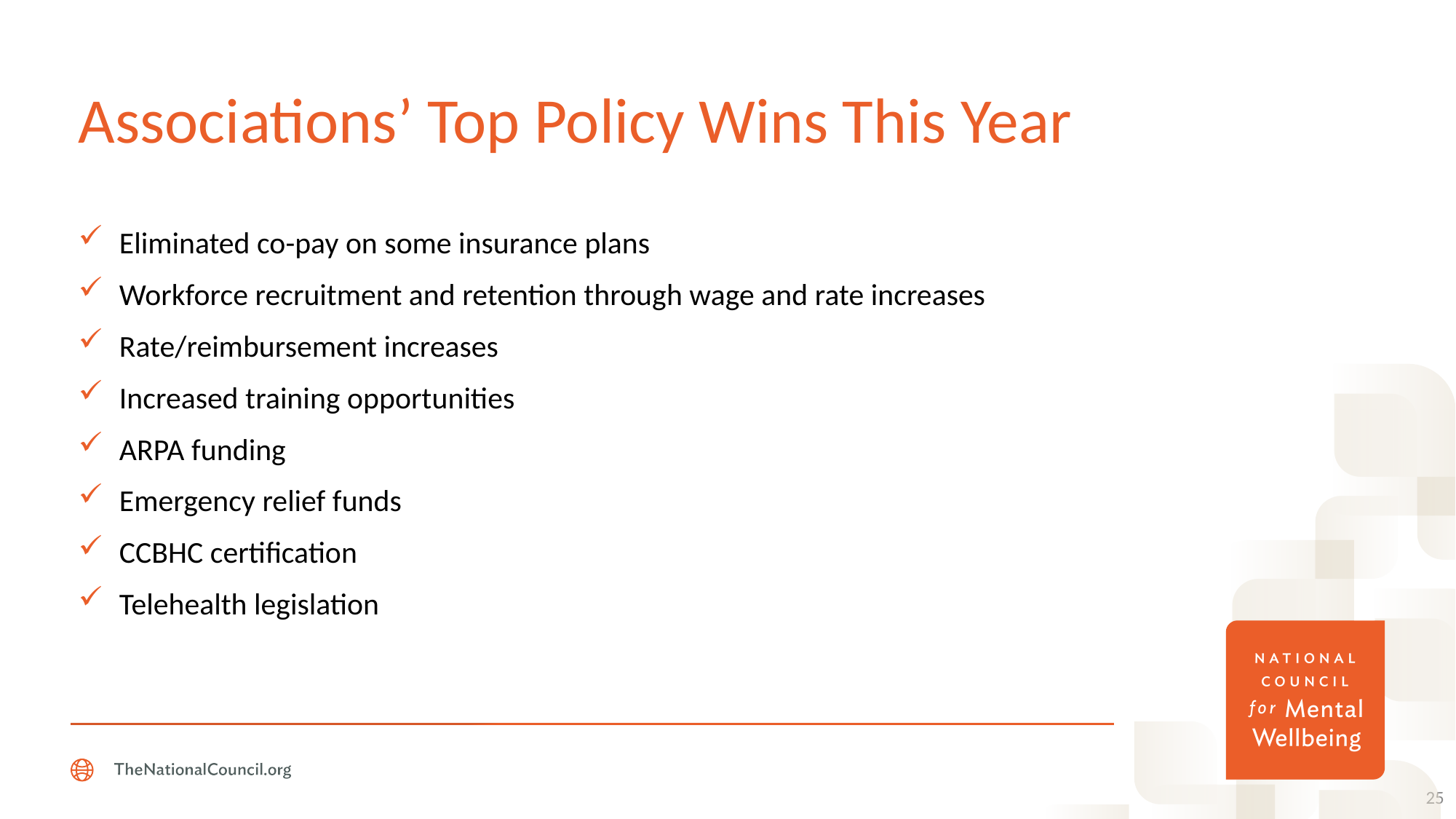

# Associations’ Top Policy Wins This Year
Eliminated co-pay on some insurance plans
Workforce recruitment and retention through wage and rate increases
Rate/reimbursement increases
Increased training opportunities
ARPA funding
Emergency relief funds
CCBHC certification
Telehealth legislation

25